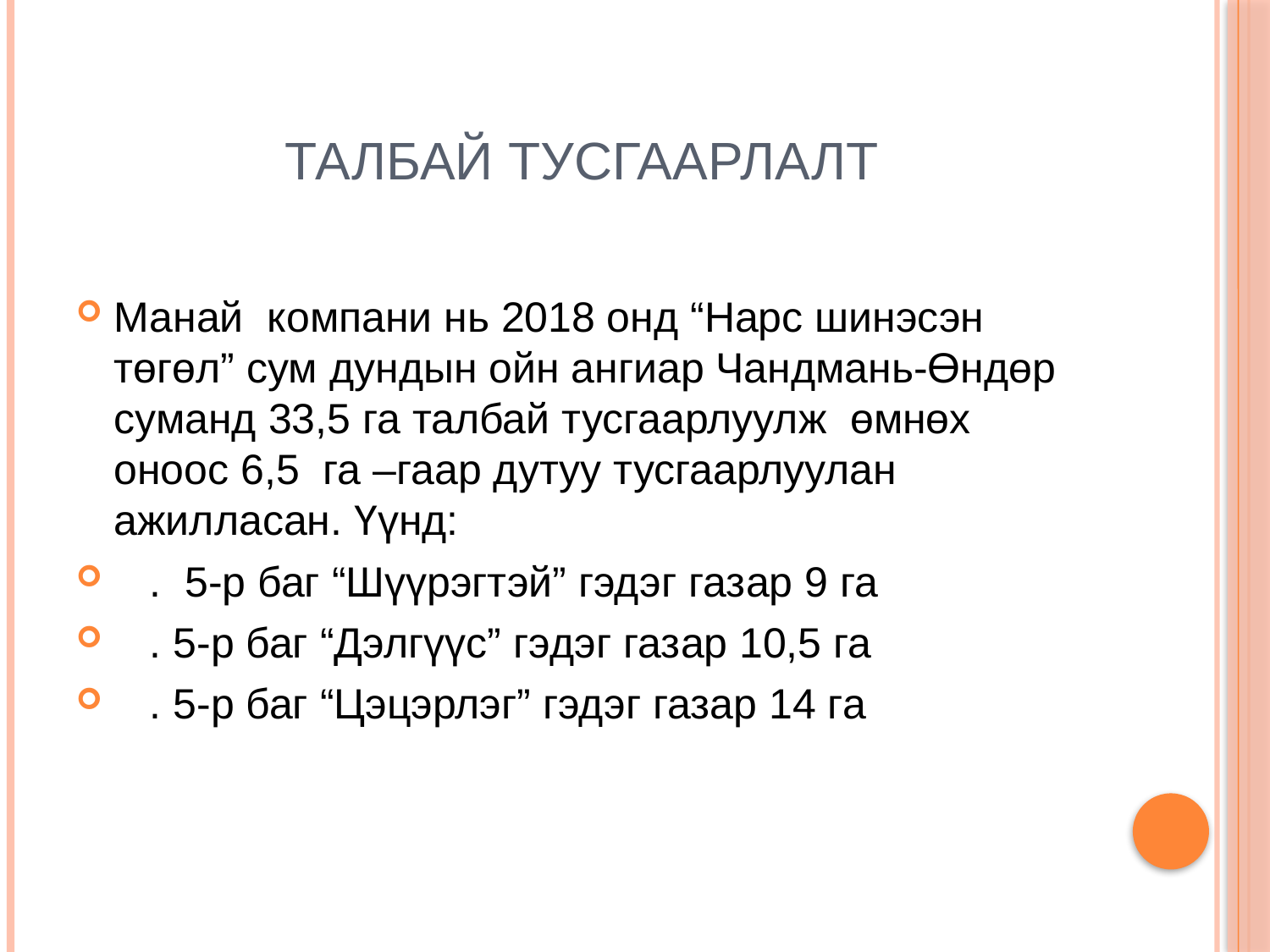

# ТАЛБАЙ ТУСГААРЛАЛТ

Манай  компани нь 2018 онд “Нарс шинэсэн төгөл” сум дундын ойн ангиар Чандмань-Өндөр суманд 33,5 га талбай тусгаарлуулж  өмнөх оноос 6,5  га –гаар дутуу тусгаарлуулан ажилласан. Үүнд:
   .  5-р баг “Шүүрэгтэй” гэдэг газар 9 га
   . 5-р баг “Дэлгүүс” гэдэг газар 10,5 га
   . 5-р баг “Цэцэрлэг” гэдэг газар 14 га